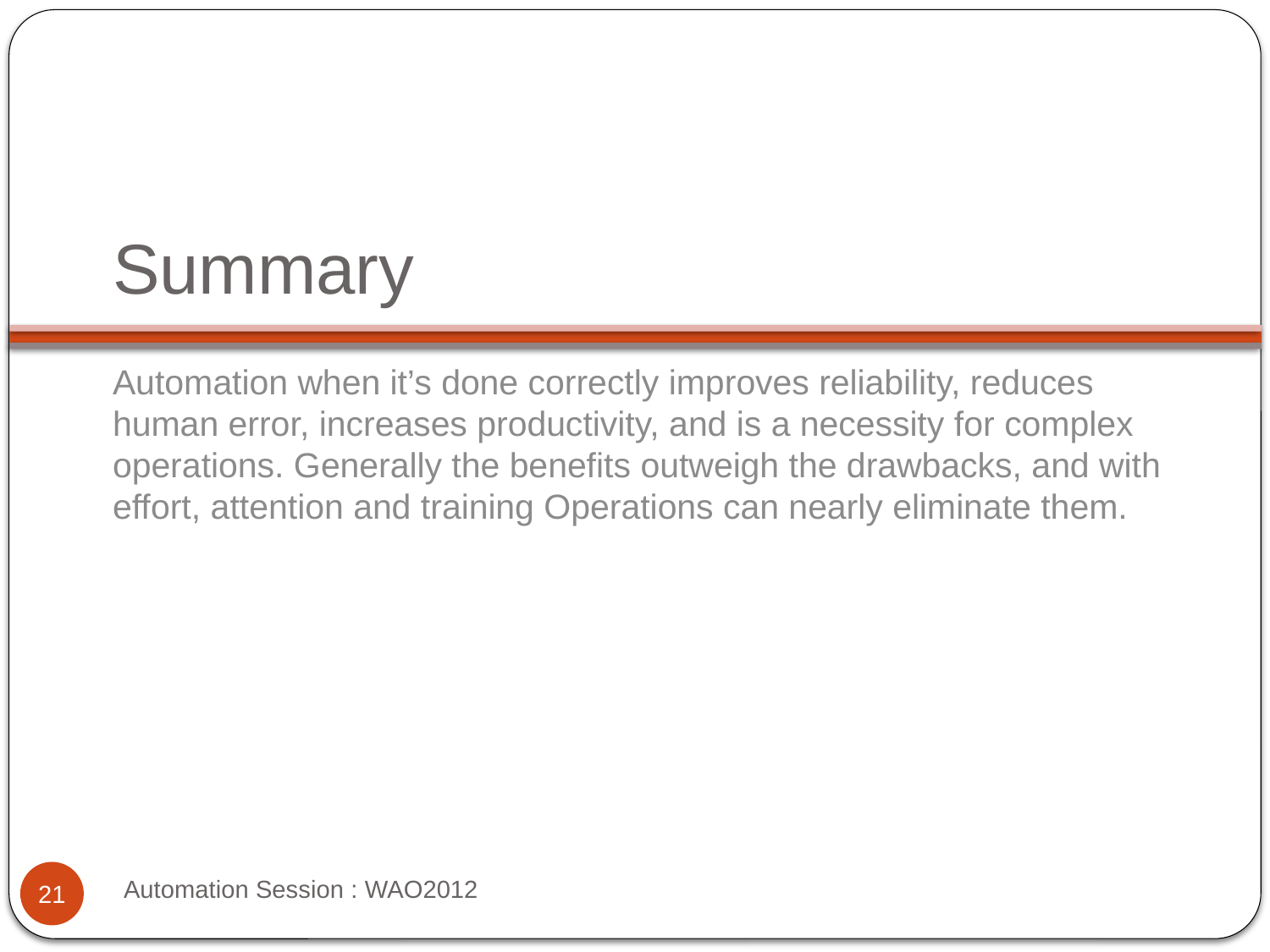

# Summary
Automation when it’s done correctly improves reliability, reduces human error, increases productivity, and is a necessity for complex operations. Generally the benefits outweigh the drawbacks, and with effort, attention and training Operations can nearly eliminate them.
Automation Session : WAO2012
21